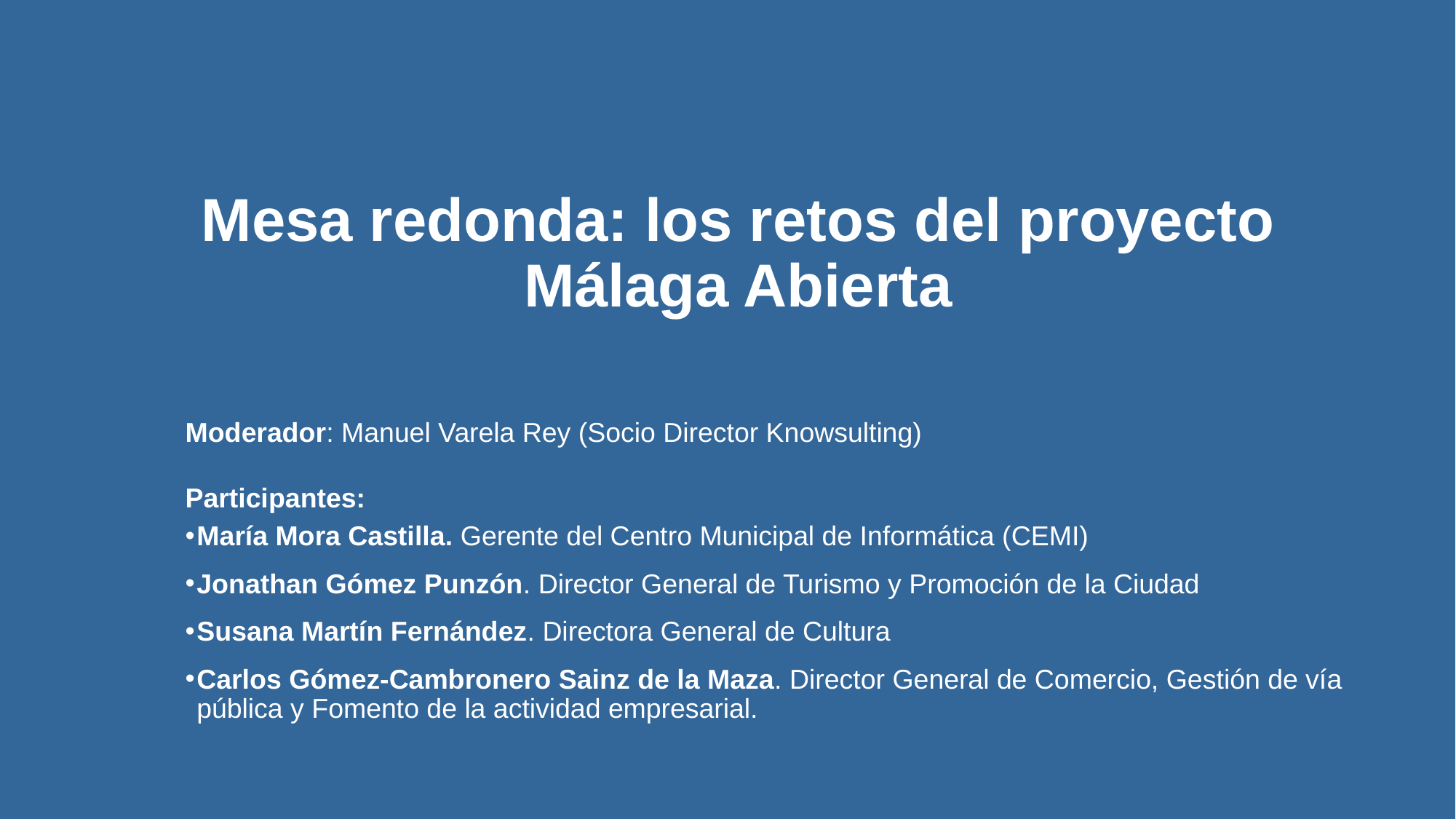

Mesa redonda: los retos del proyecto Málaga Abierta

Moderador: Manuel Varela Rey (Socio Director Knowsulting)

Participantes:
María Mora Castilla. Gerente del Centro Municipal de Informática (CEMI)
Jonathan Gómez Punzón. Director General de Turismo y Promoción de la Ciudad
Susana Martín Fernández. Directora General de Cultura
Carlos Gómez-Cambronero Sainz de la Maza. Director General de Comercio, Gestión de vía pública y Fomento de la actividad empresarial.